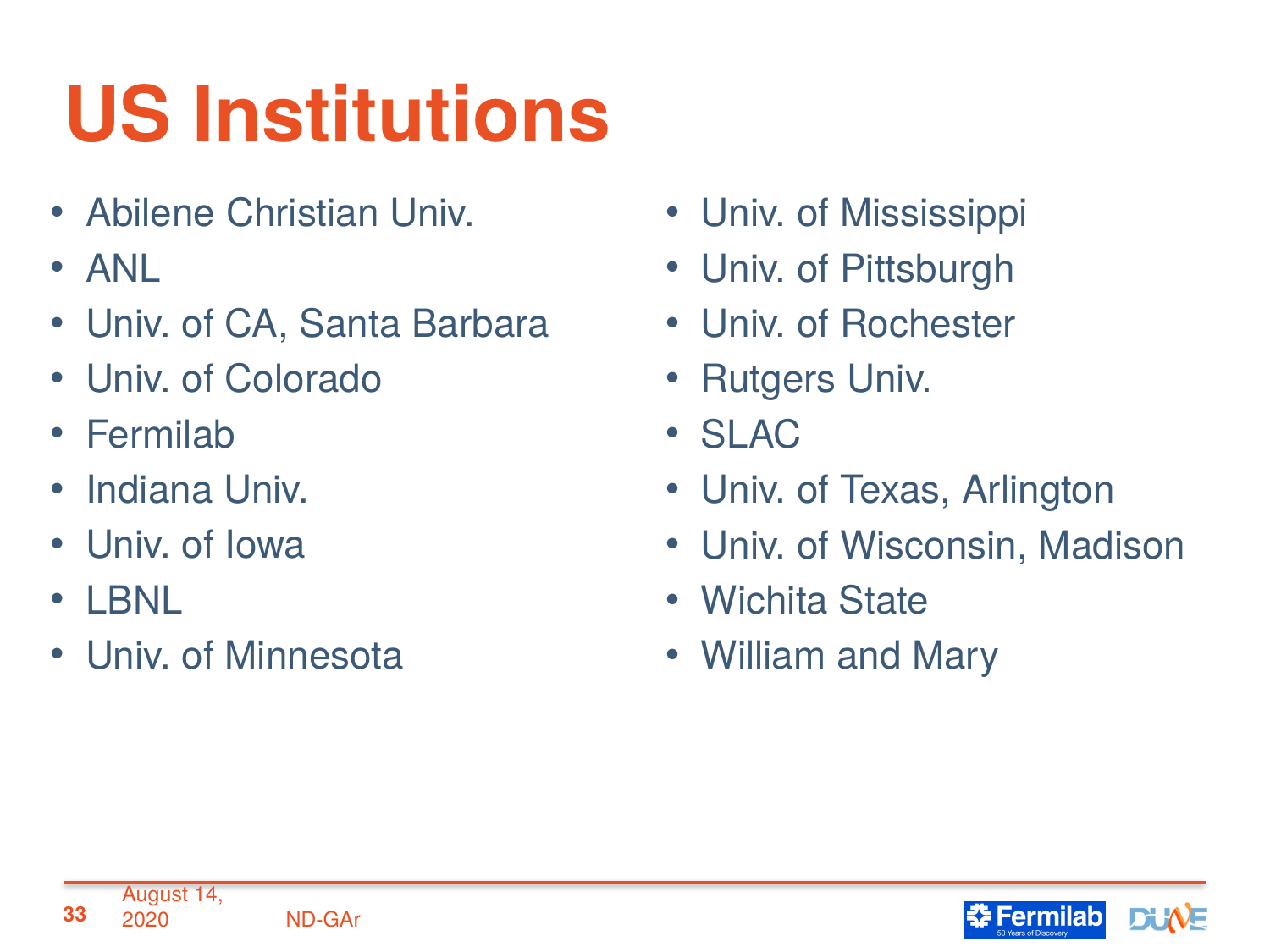

# US Institutions
Abilene Christian Univ.
ANL
Univ. of CA, Santa Barbara
Univ. of Colorado
Fermilab
Indiana Univ.
Univ. of Iowa
LBNL
Univ. of Minnesota

Univ. of Mississippi
Univ. of Pittsburgh
Univ. of Rochester
Rutgers Univ.
SLAC
Univ. of Texas, Arlington
Univ. of Wisconsin, Madison
Wichita State
William and Mary

33
August 14, 2020
ND-GAr